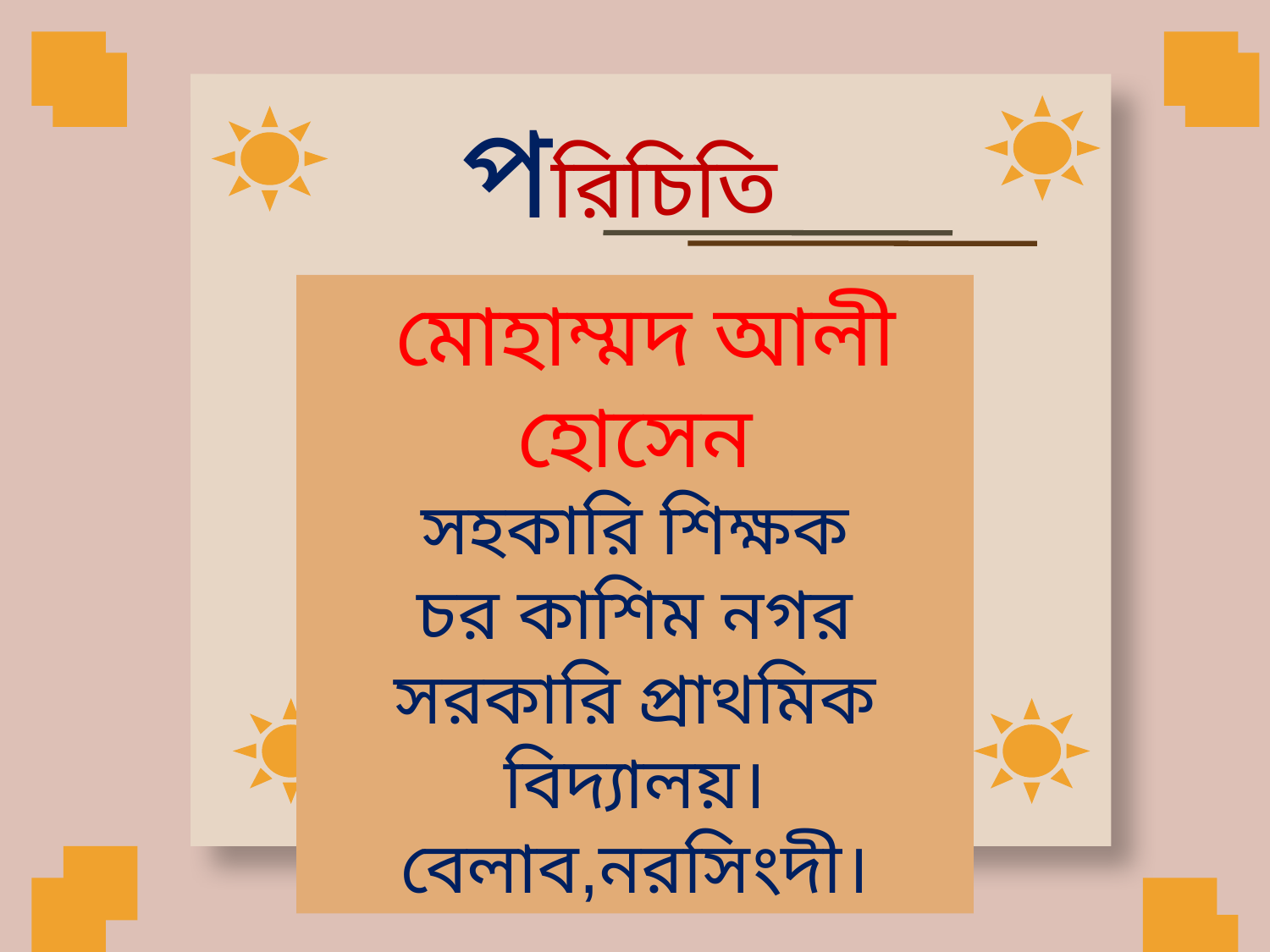

পরিচিতি

 মোহাম্মদ আলী হোসেন
সহকারি শিক্ষক
চর কাশিম নগর সরকারি প্রাথমিক বিদ্যালয়।
বেলাব,নরসিংদী।